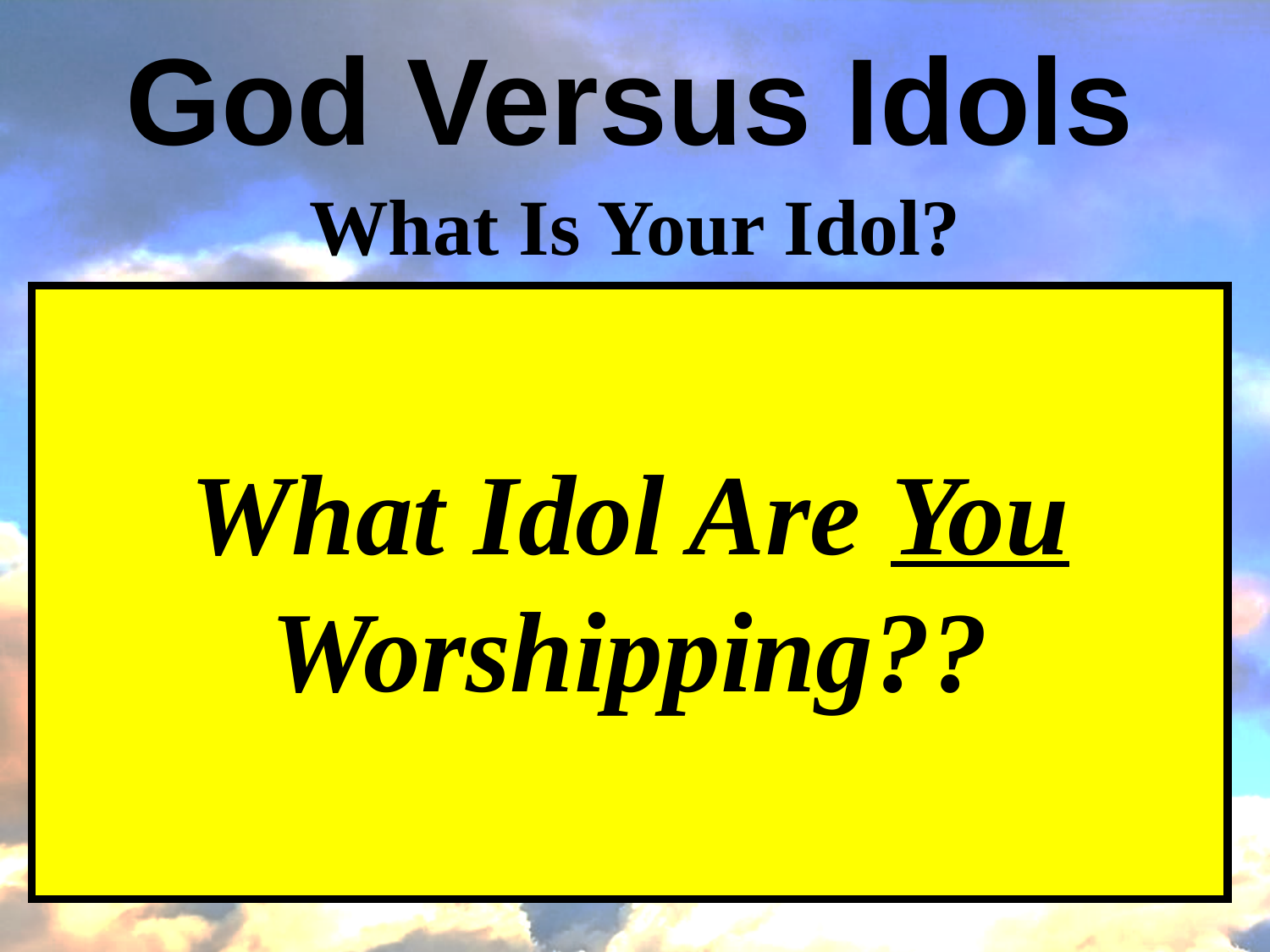

# God Versus Idols
What Is Your Idol?
Mom/Dad? Son/Daughter? Husband/Wife?
(Mk. 10:37; Lk. 14:26; Matt. 22:37)
Personal Possessions? (Col. 3:5)
My own thoughts/experiences? (Prov. 14:12)
Friends? (I Cor. 15:33)
Drugs, Alcohol, Tobacco? (I Cor. 6:19-20, 6:12; Matt. 5:13-16)

What Idol Are You Worshipping??